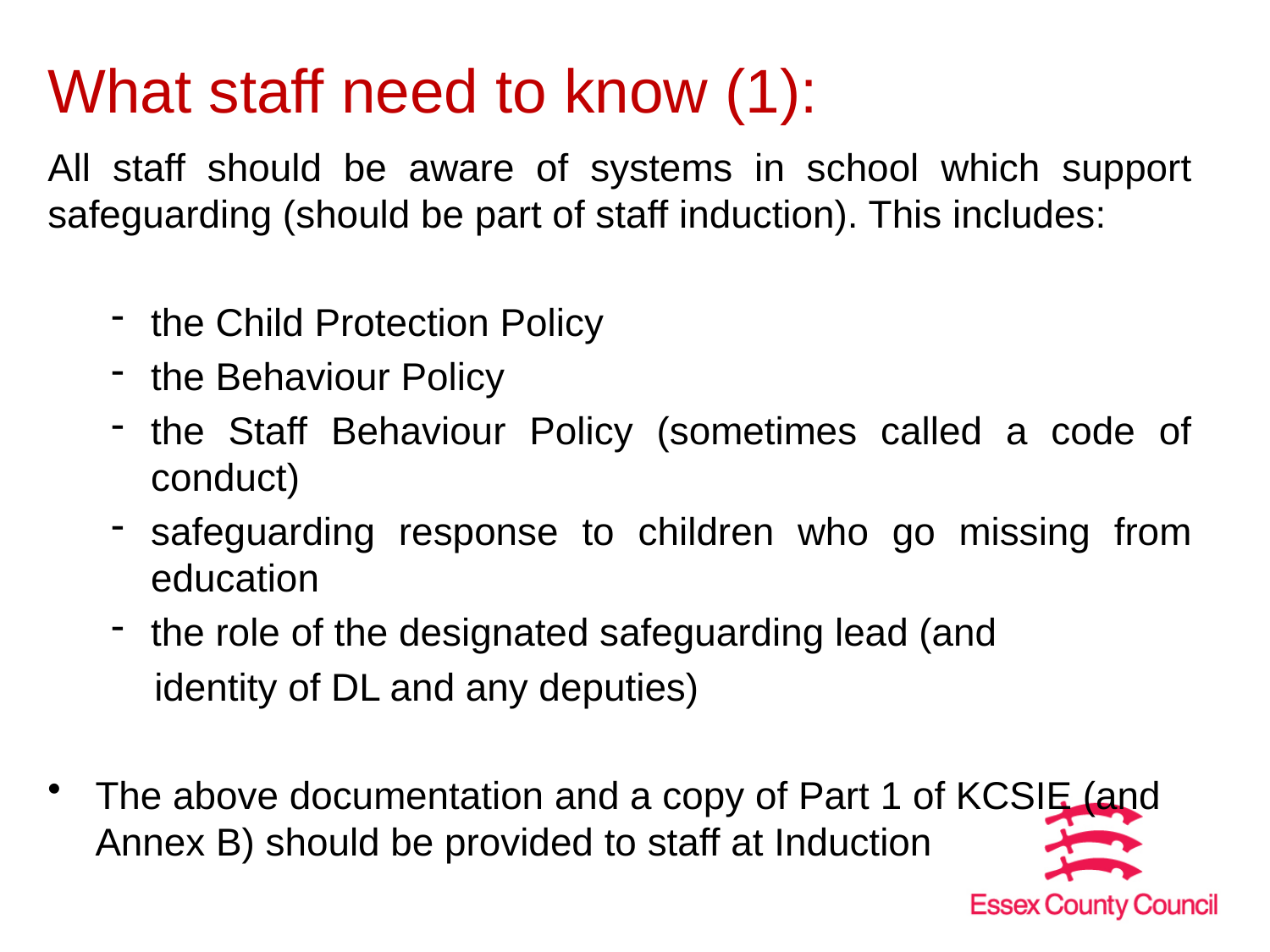

# What staff need to know (1):
All staff should be aware of systems in school which support safeguarding (should be part of staff induction). This includes:

the Child Protection Policy
the Behaviour Policy
the Staff Behaviour Policy (sometimes called a code of conduct)
safeguarding response to children who go missing from education
the role of the designated safeguarding lead (and
    identity of DL and any deputies)

The above documentation and a copy of Part 1 of KCSIE (and Annex B) should be provided to staff at Induction